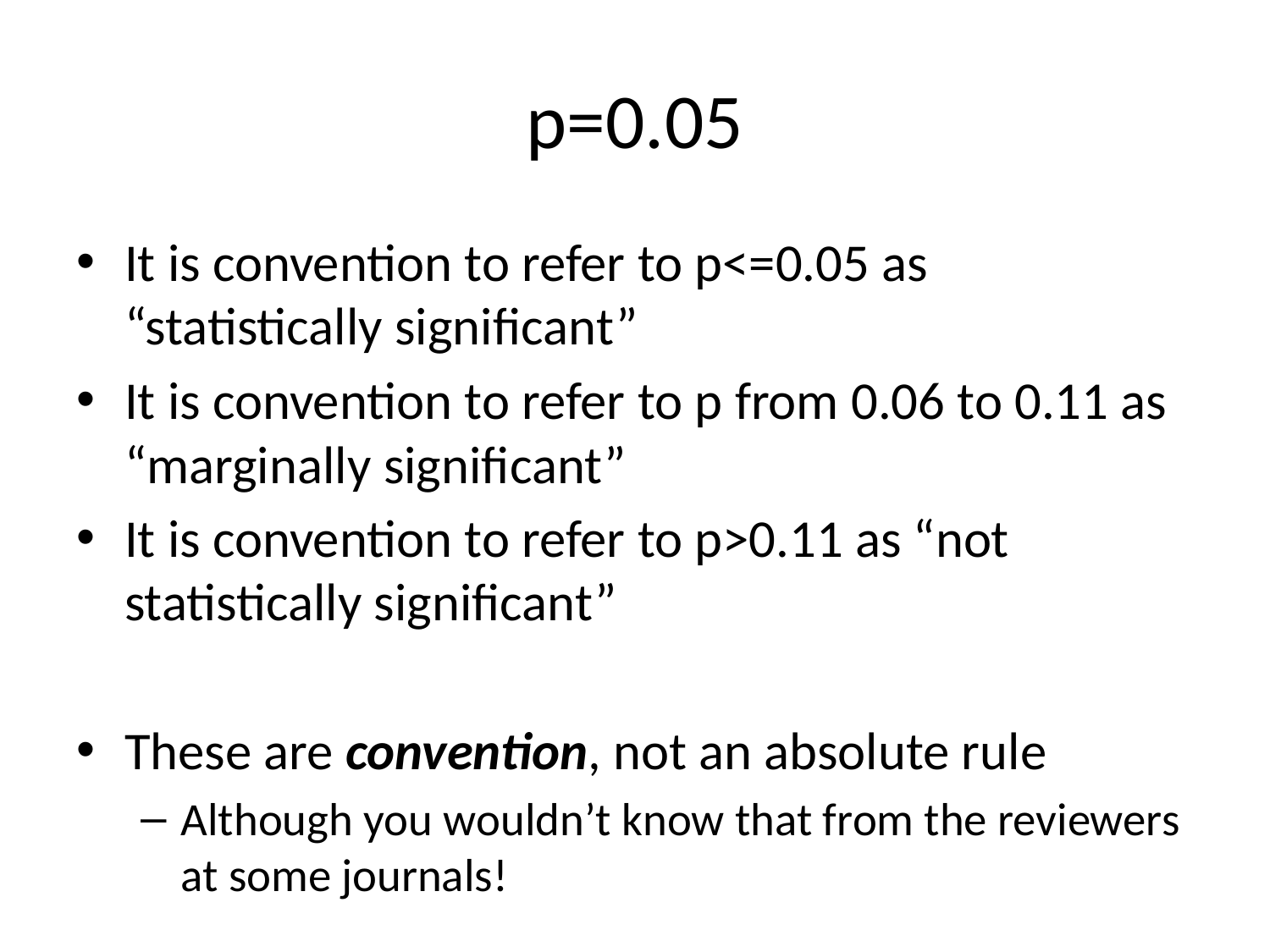

# p=0.05
It is convention to refer to p<=0.05 as “statistically significant”
It is convention to refer to p from 0.06 to 0.11 as “marginally significant”
It is convention to refer to p>0.11 as “not statistically significant”

These are convention, not an absolute rule
Although you wouldn’t know that from the reviewers at some journals!